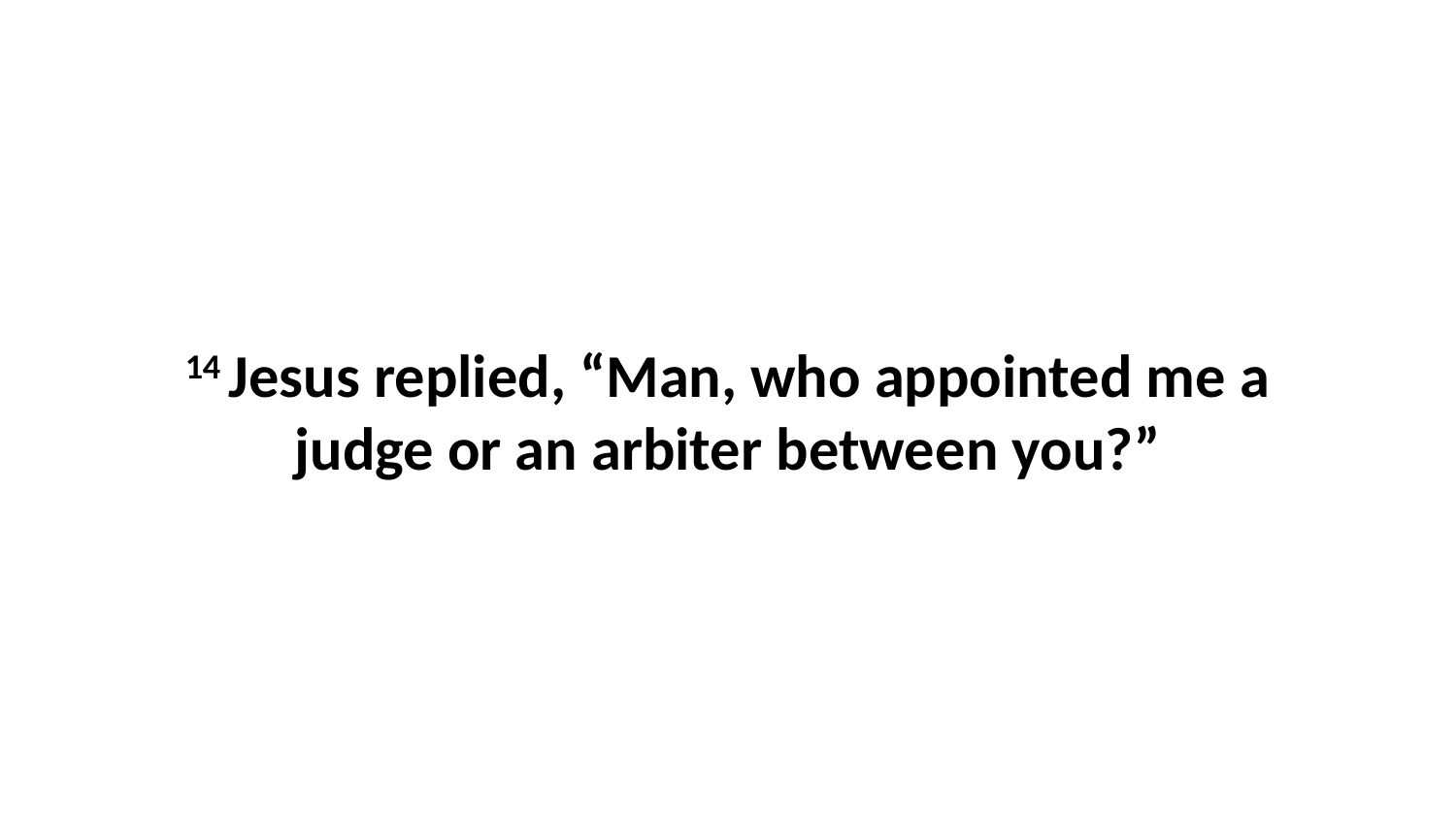

14 Jesus replied, “Man, who appointed me a judge or an arbiter between you?”